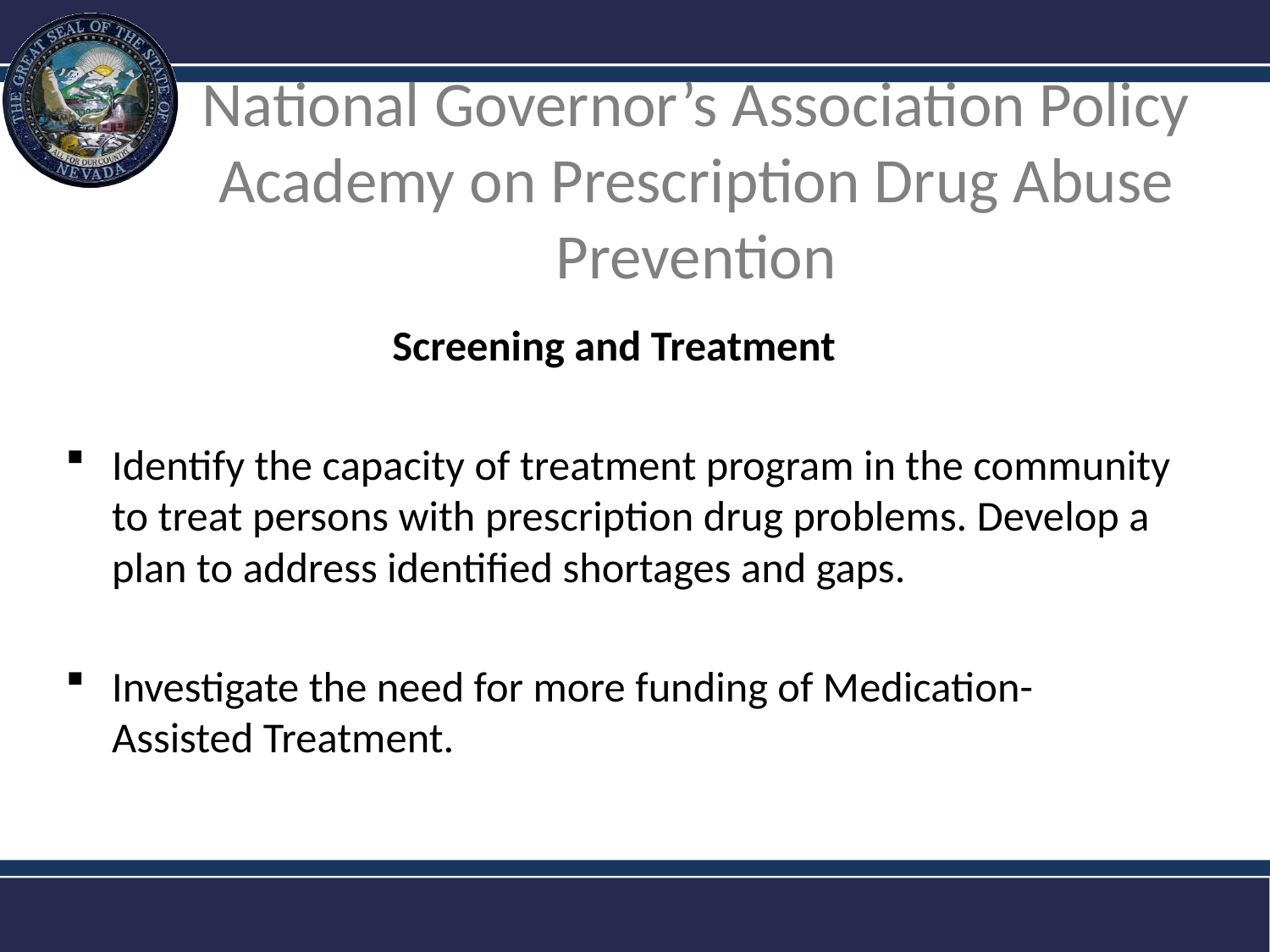

# National Governor’s Association Policy Academy on Prescription Drug Abuse Prevention
Screening and Treatment

Identify the capacity of treatment program in the community to treat persons with prescription drug problems. Develop a plan to address identified shortages and gaps.

Investigate the need for more funding of Medication-Assisted Treatment.

Department of Health and Human Services
16